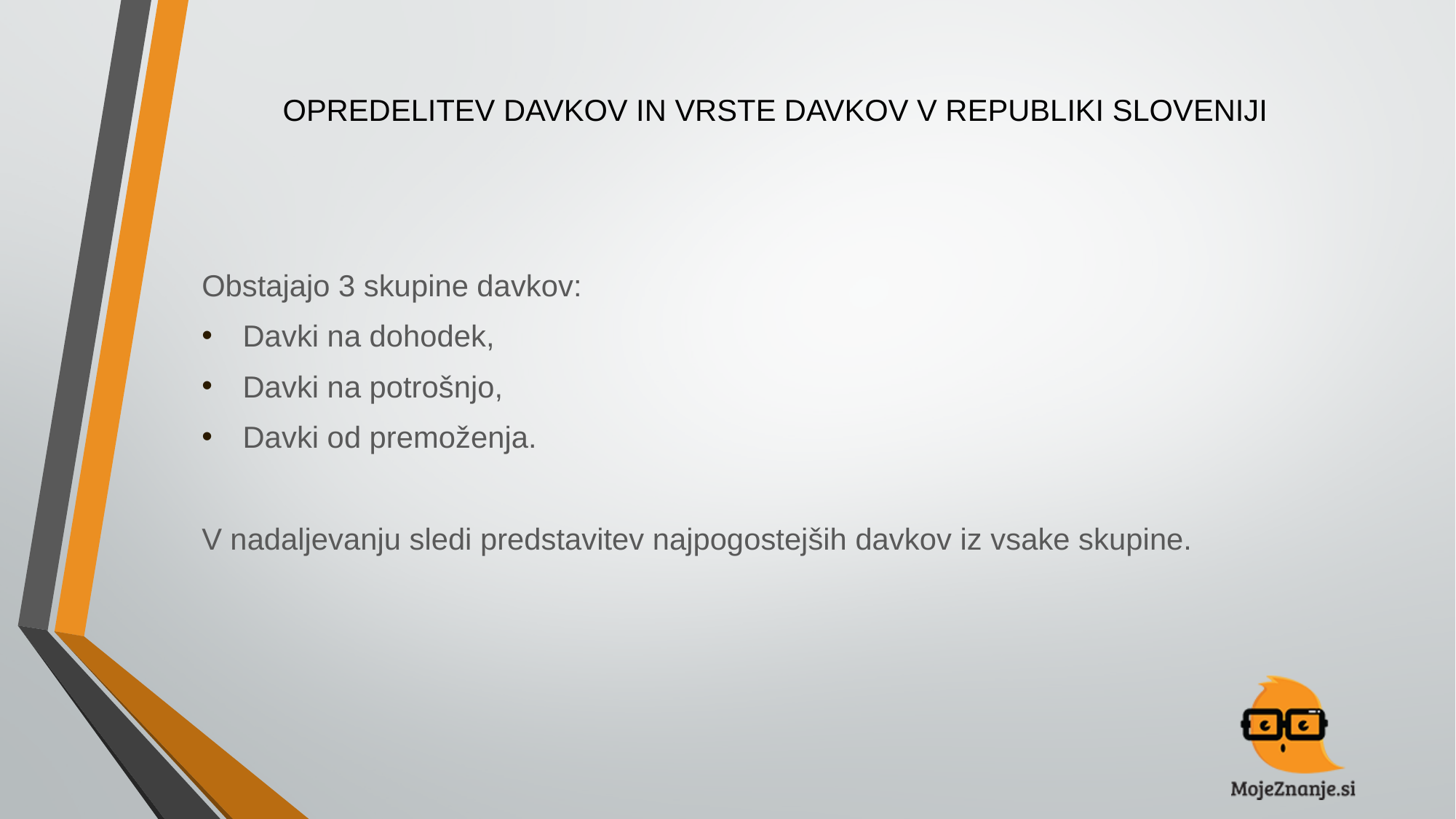

# OPREDELITEV DAVKOV IN VRSTE DAVKOV V REPUBLIKI SLOVENIJI
Obstajajo 3 skupine davkov:
Davki na dohodek,
Davki na potrošnjo,
Davki od premoženja.

V nadaljevanju sledi predstavitev najpogostejših davkov iz vsake skupine.